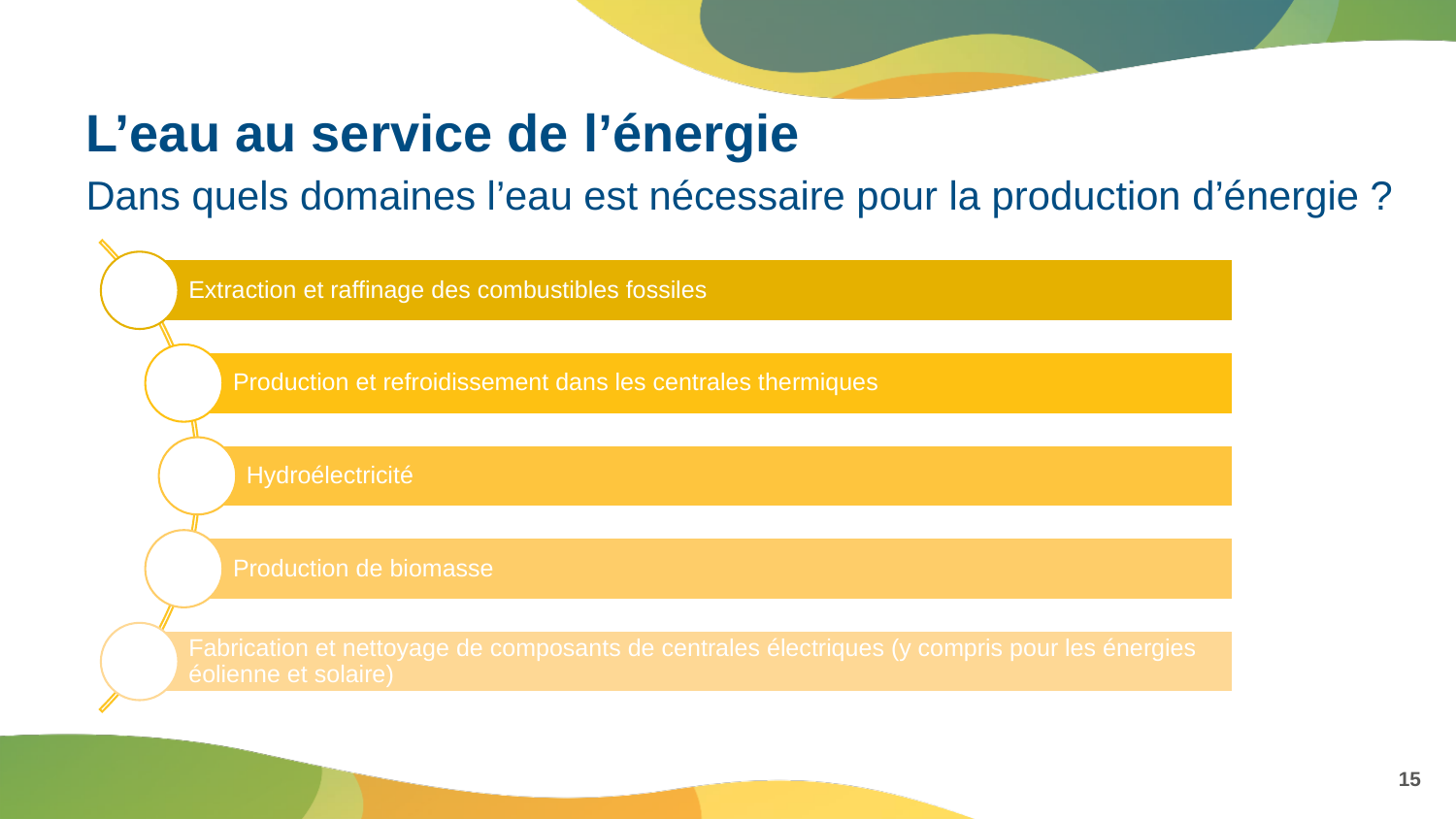

# L’eau au service de l’énergie
Dans quels domaines l’eau est nécessaire pour la production d’énergie ?
Extraction et raffinage des combustibles fossiles
Production et refroidissement dans les centrales thermiques
Hydroélectricité
Production de biomasse
Fabrication et nettoyage de composants de centrales électriques (y compris pour les énergies éolienne et solaire)
15